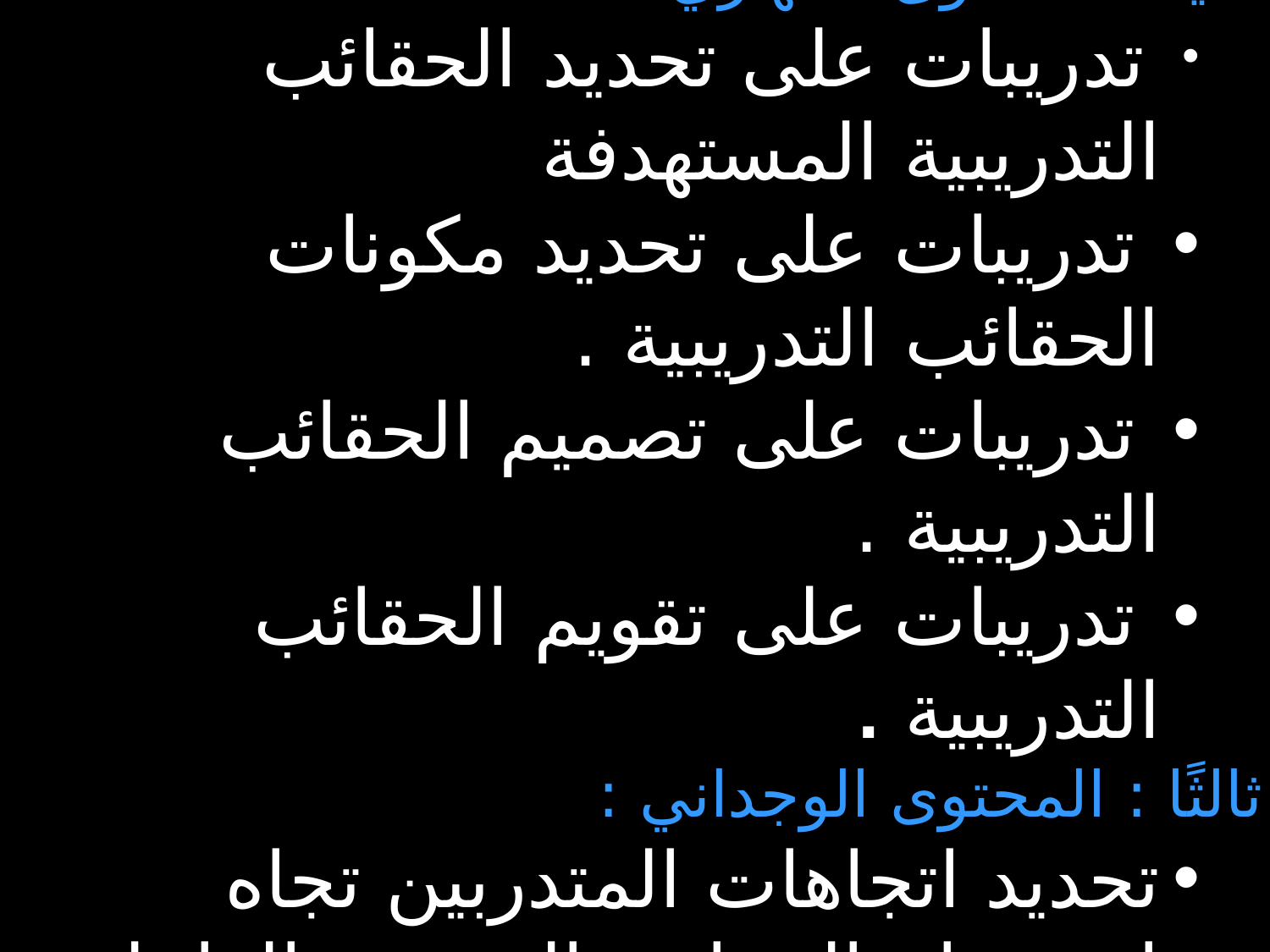

ثانيًا : المحتوى المهاري :
 تدريبات على تحديد الحقائب التدريبية المستهدفة
 تدريبات على تحديد مكونات الحقائب التدريبية .
 تدريبات على تصميم الحقائب التدريبية .
 تدريبات على تقويم الحقائب التدريبية .
ثالثًا : المحتوى الوجداني :
تحديد اتجاهات المتدربين تجاه استخدام الحقائب التدريبية الفاعلة